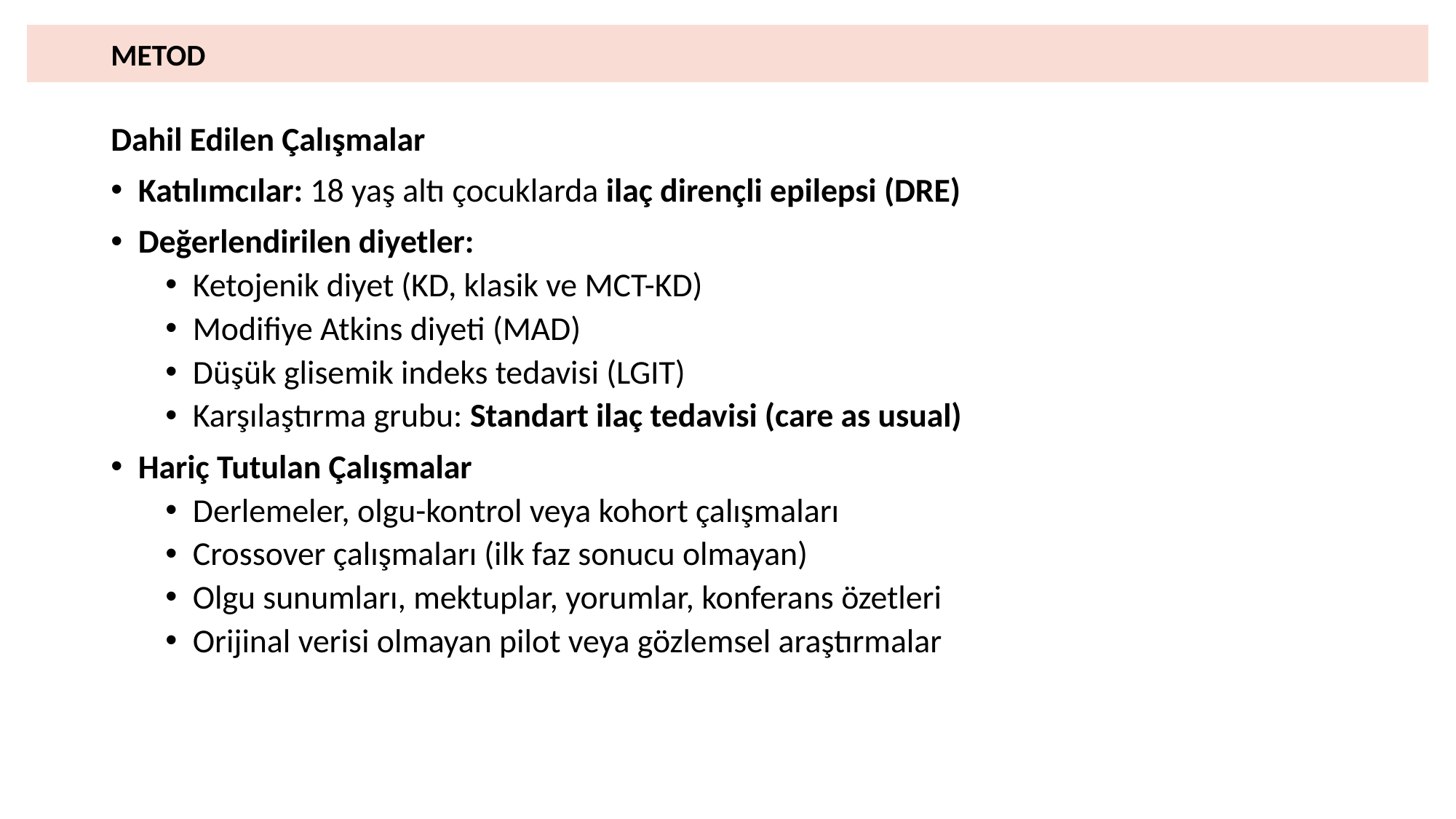

# METOD
Dahil Edilen Çalışmalar
Katılımcılar: 18 yaş altı çocuklarda ilaç dirençli epilepsi (DRE)
Değerlendirilen diyetler:
Ketojenik diyet (KD, klasik ve MCT-KD)
Modifiye Atkins diyeti (MAD)
Düşük glisemik indeks tedavisi (LGIT)
Karşılaştırma grubu: Standart ilaç tedavisi (care as usual)
Hariç Tutulan Çalışmalar
Derlemeler, olgu-kontrol veya kohort çalışmaları
Crossover çalışmaları (ilk faz sonucu olmayan)
Olgu sunumları, mektuplar, yorumlar, konferans özetleri
Orijinal verisi olmayan pilot veya gözlemsel araştırmalar